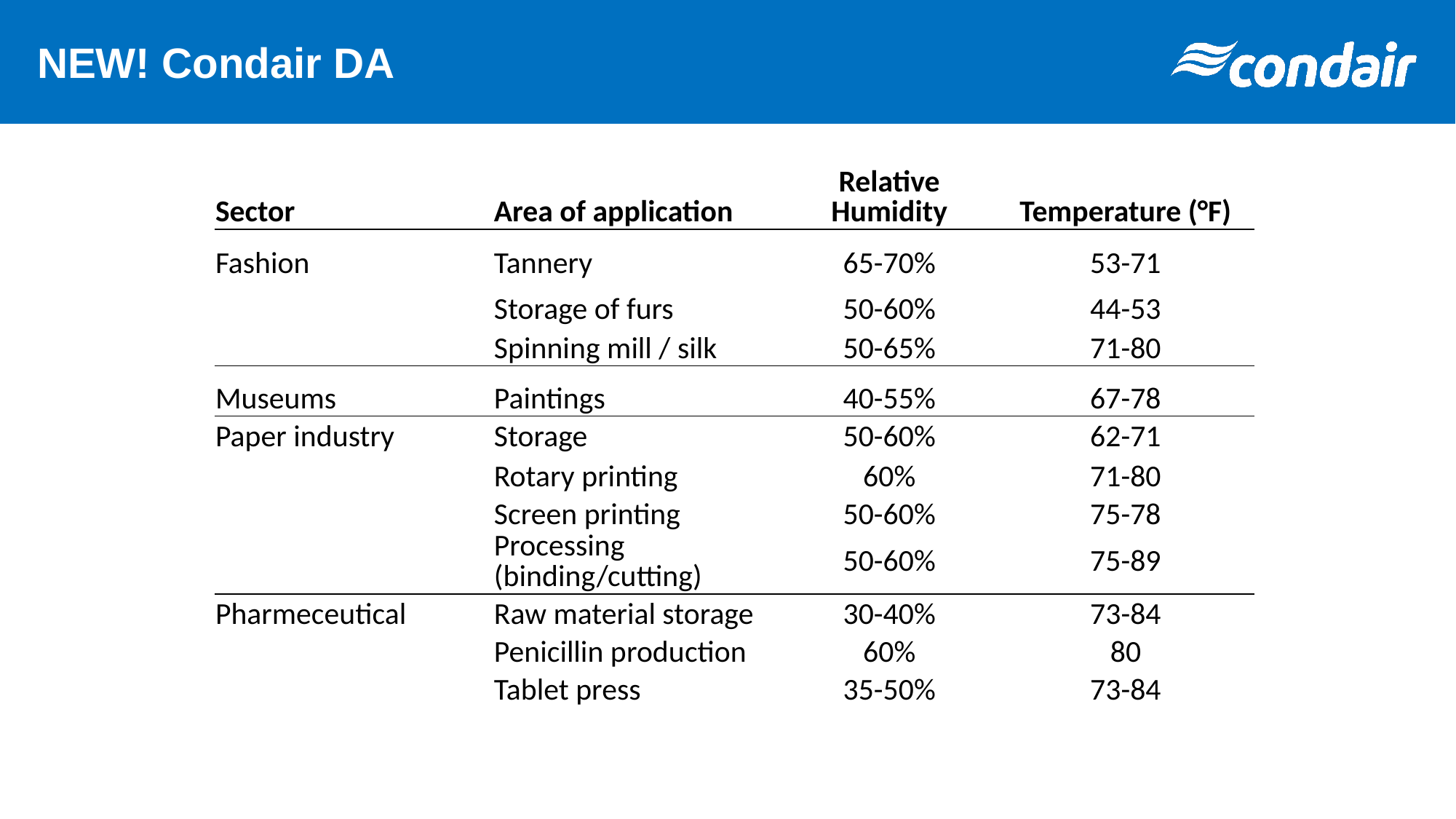

NEW! Condair DA
| Sector | Area of application | Relative Humidity | Temperature (°F) |
| --- | --- | --- | --- |
| Fashion | Tannery | 65-70% | 53-71 |
|  | Storage of furs | 50-60% | 44-53 |
|  | Spinning mill / silk | 50-65% | 71-80 |
| Museums | Paintings | 40-55% | 67-78 |
| Paper industry | Storage | 50-60% | 62-71 |
|  | Rotary printing | 60% | 71-80 |
|  | Screen printing | 50-60% | 75-78 |
|  | Processing (binding/cutting) | 50-60% | 75-89 |
| Pharmeceutical | Raw material storage | 30-40% | 73-84 |
|  | Penicillin production | 60% | 80 |
|  | Tablet press | 35-50% | 73-84 |